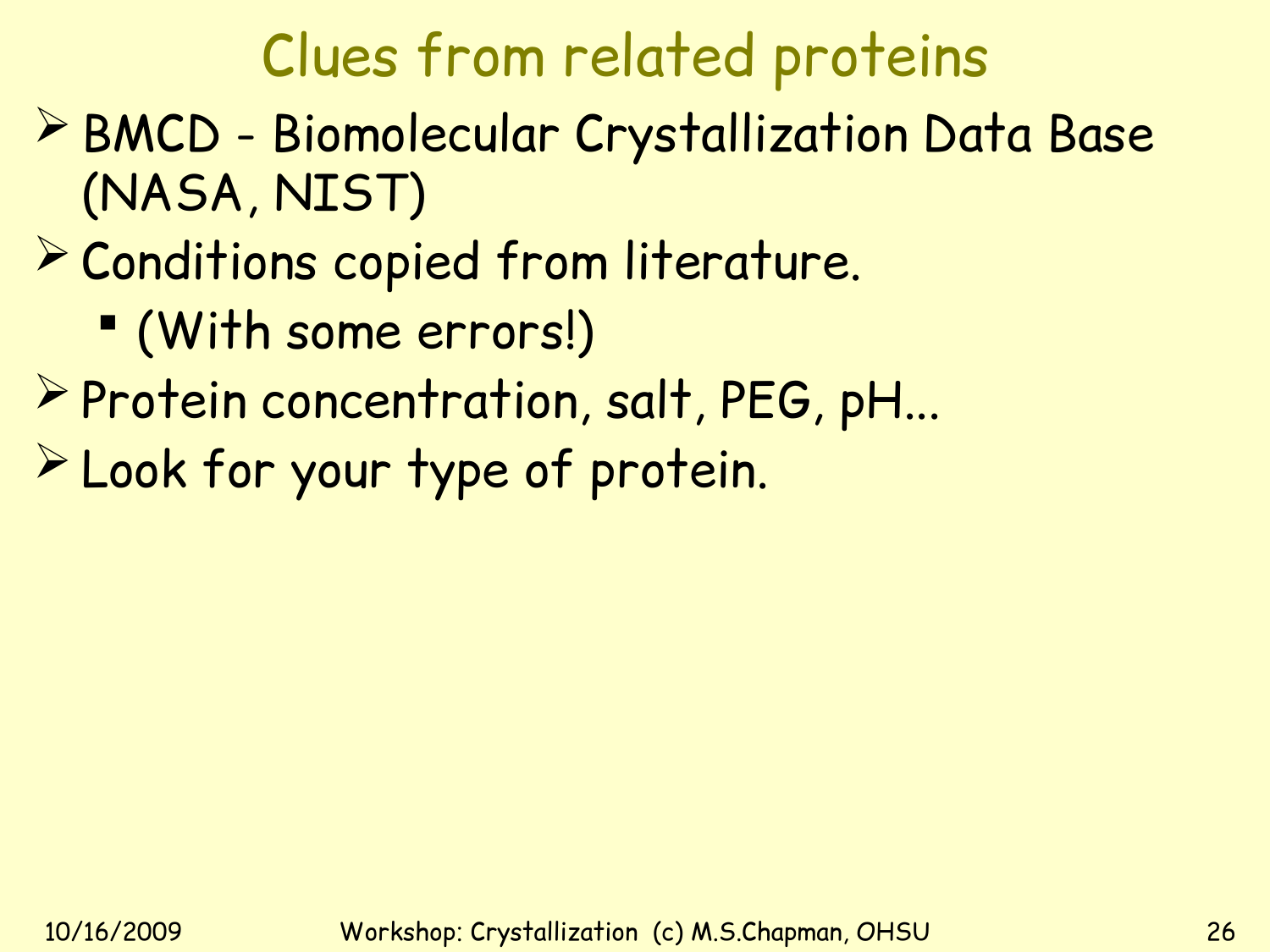

# Clues from related proteins
BMCD - Biomolecular Crystallization Data Base (NASA, NIST)
Conditions copied from literature.
(With some errors!)
Protein concentration, salt, PEG, pH...
Look for your type of protein.
10/16/2009
Workshop: Crystallization  (c) M.S.Chapman, OHSU
26